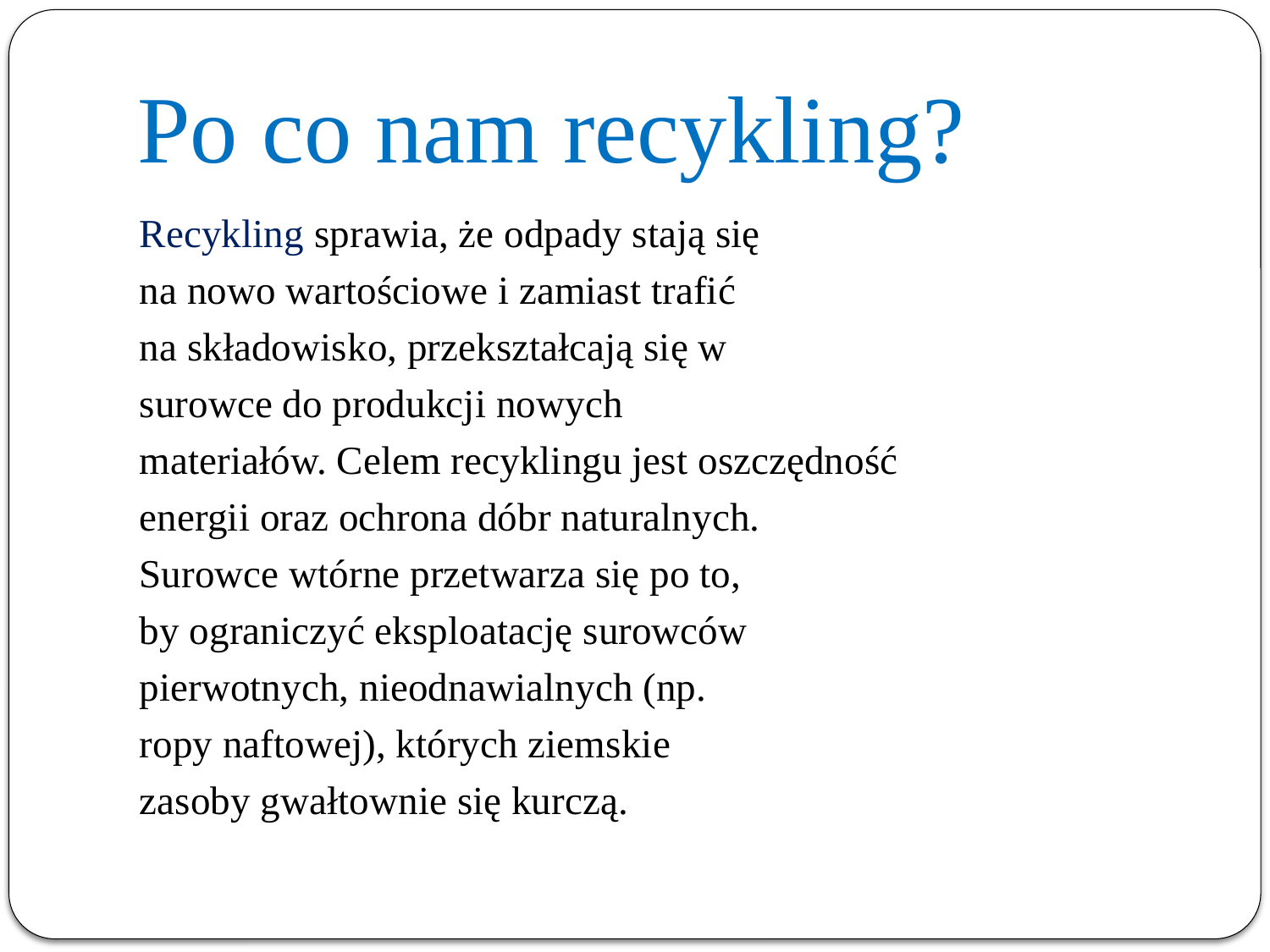

# Po co nam recykling?
Recykling sprawia, że odpady stają się
na nowo wartościowe i zamiast trafić
na składowisko, przekształcają się w
surowce do produkcji nowych
materiałów. Celem recyklingu jest oszczędność
energii oraz ochrona dóbr naturalnych.
Surowce wtórne przetwarza się po to,
by ograniczyć eksploatację surowców
pierwotnych, nieodnawialnych (np.
ropy naftowej), których ziemskie
zasoby gwałtownie się kurczą.